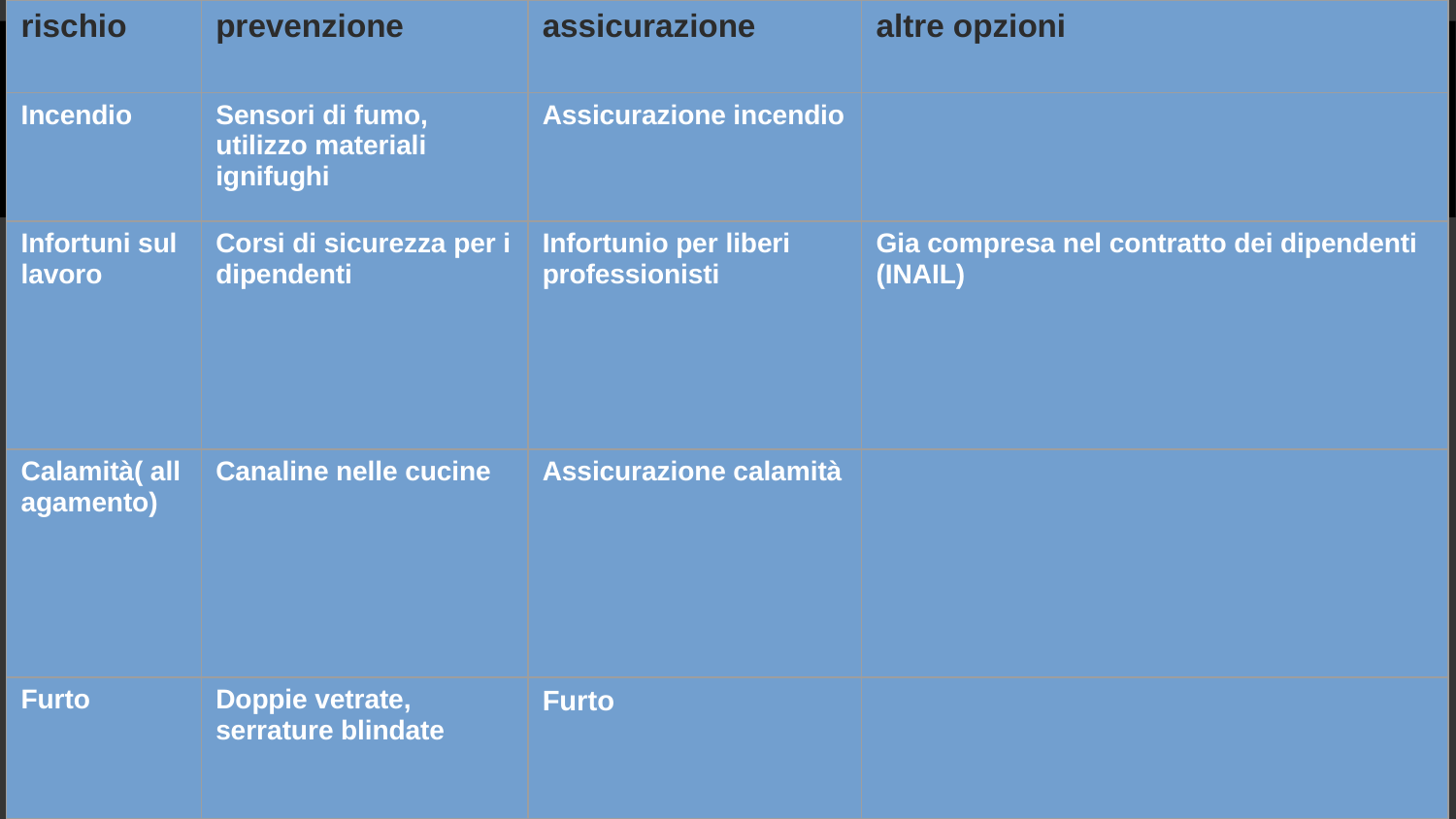

| rischio | prevenzione | assicurazione | altre opzioni |
| --- | --- | --- | --- |
| Incendio | Sensori di fumo, utilizzo materiali ignifughi | Assicurazione incendio |  |
| Infortuni sul lavoro | Corsi di sicurezza per i dipendenti | Infortunio per liberi professionisti | Gia compresa nel contratto dei dipendenti (INAIL) |
| Calamità( allagamento) | Canaline nelle cucine | Assicurazione calamità |  |
| Furto | Doppie vetrate, serrature blindate | Furto |  |